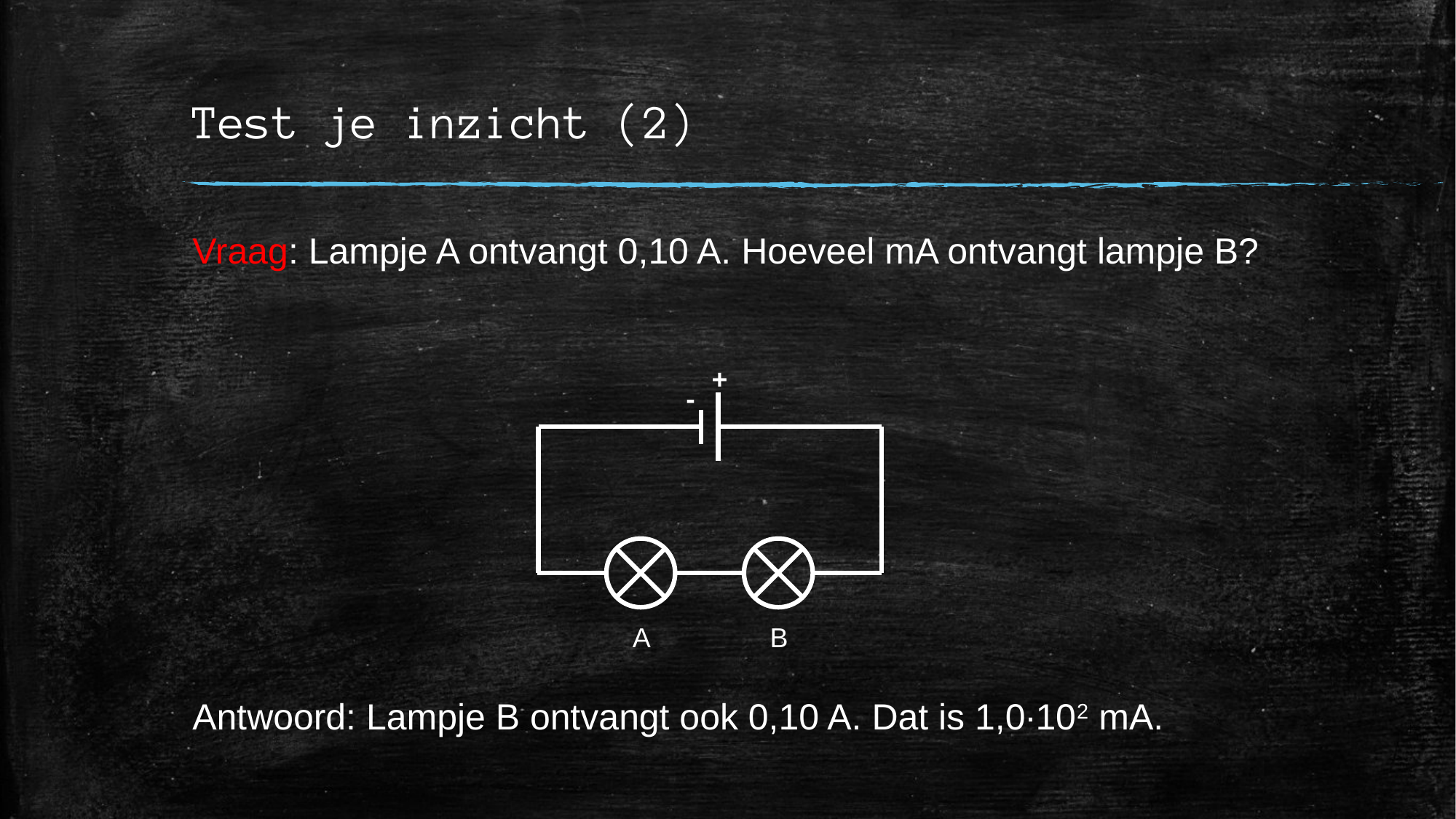

# Test je inzicht (2)
Vraag: Lampje A ontvangt 0,10 A. Hoeveel mA ontvangt lampje B?
+
-

A
B
Antwoord: Lampje B ontvangt ook 0,10 A. Dat is 1,0∙102 mA.